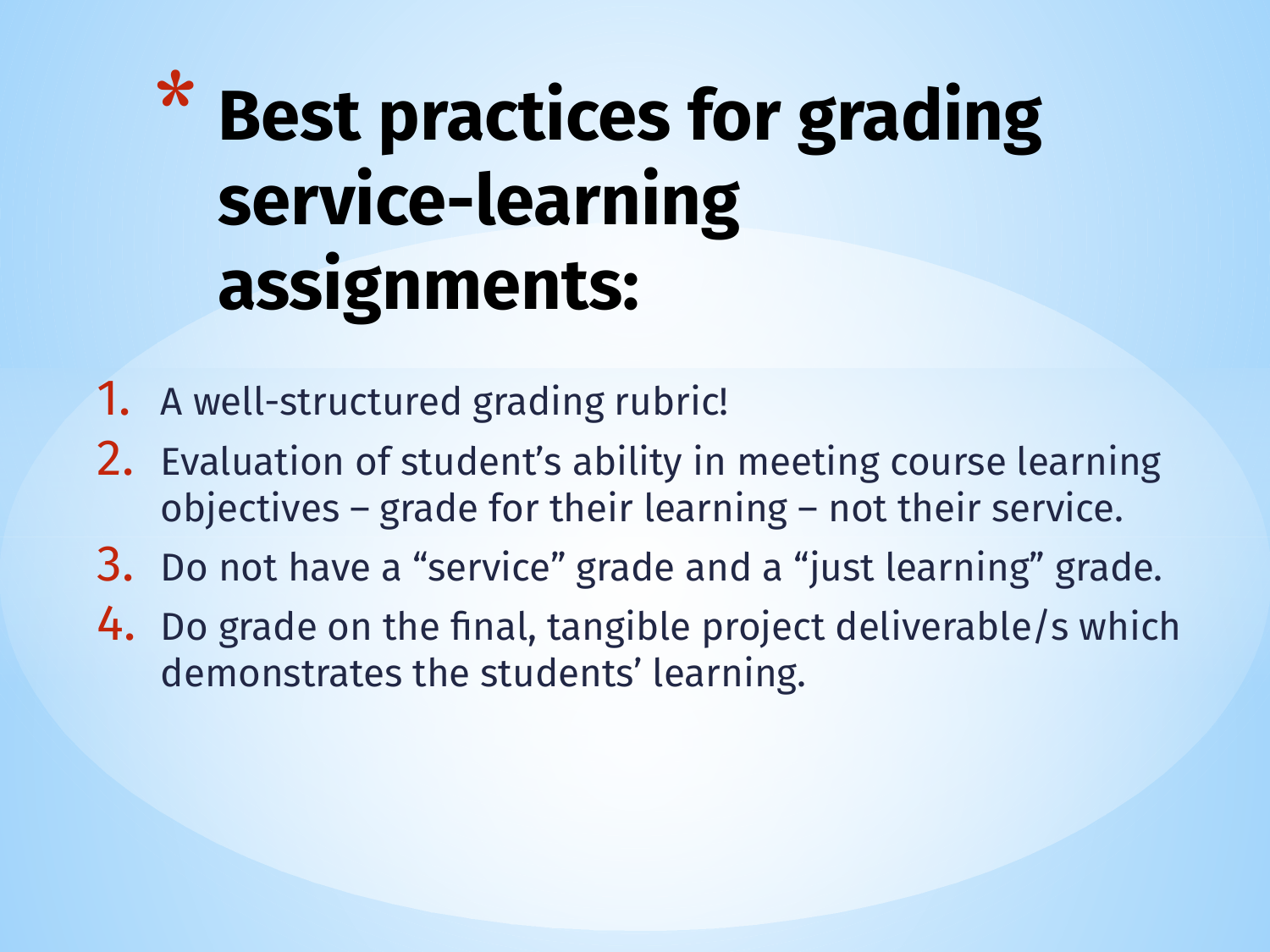

# Best practices for grading service-learning assignments:
A well-structured grading rubric!
Evaluation of student’s ability in meeting course learning objectives – grade for their learning – not their service.
Do not have a “service” grade and a “just learning” grade.
Do grade on the final, tangible project deliverable/s which demonstrates the students’ learning.